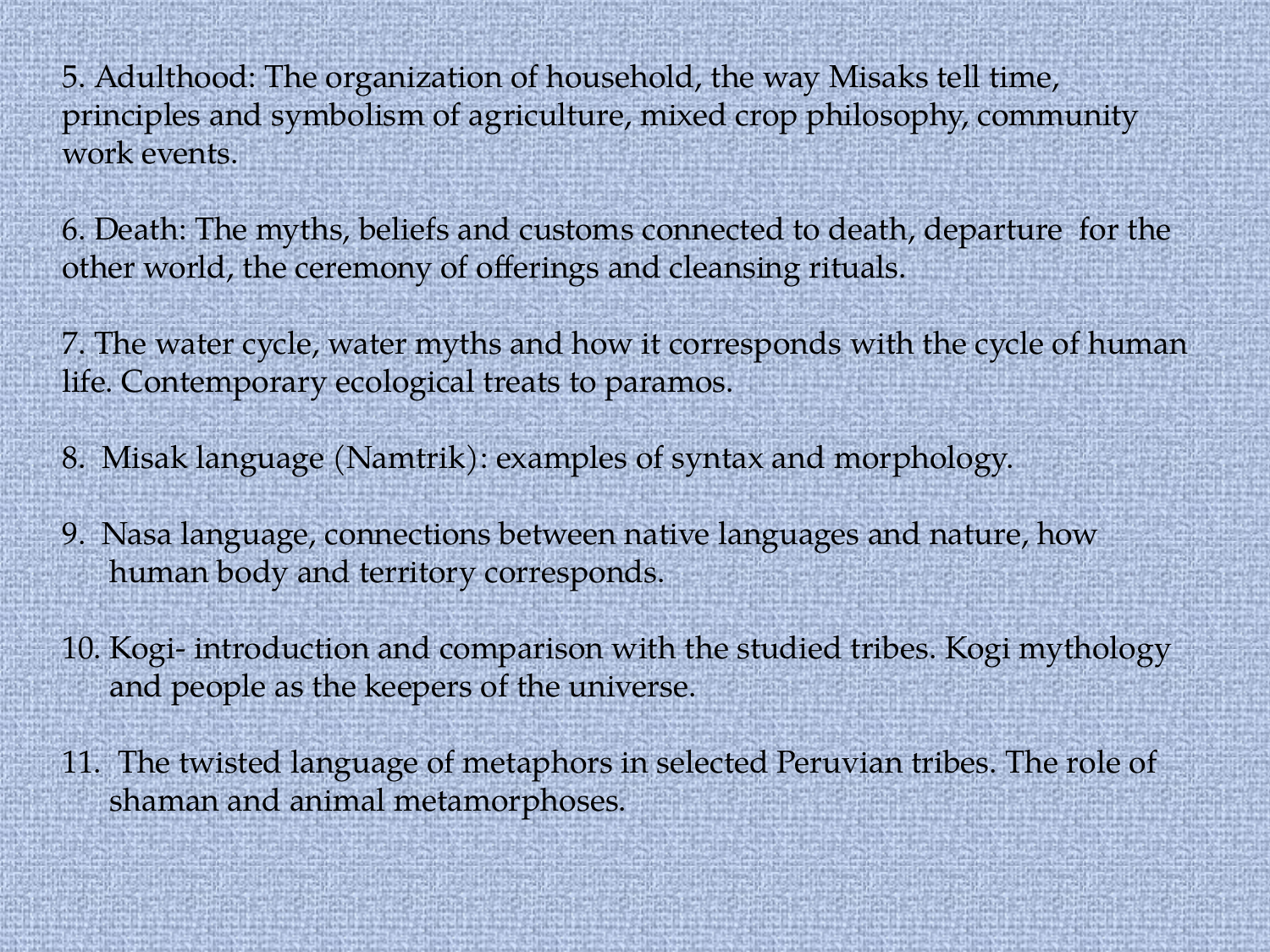

5. Adulthood: The organization of household, the way Misaks tell time, principles and symbolism of agriculture, mixed crop philosophy, community work events.

6. Death: The myths, beliefs and customs connected to death, departure  for the other world, the ceremony of offerings and cleansing rituals.

7. The water cycle, water myths and how it corresponds with the cycle of human life. Contemporary ecological treats to paramos.

8.  Misak language (Namtrik): examples of syntax and morphology.

9.  Nasa language, connections between native languages and nature, how human body and territory corresponds.

Kogi- introduction and comparison with the studied tribes. Kogi mythology and people as the keepers of the universe.

 The twisted language of metaphors in selected Peruvian tribes. The role of shaman and animal metamorphoses.